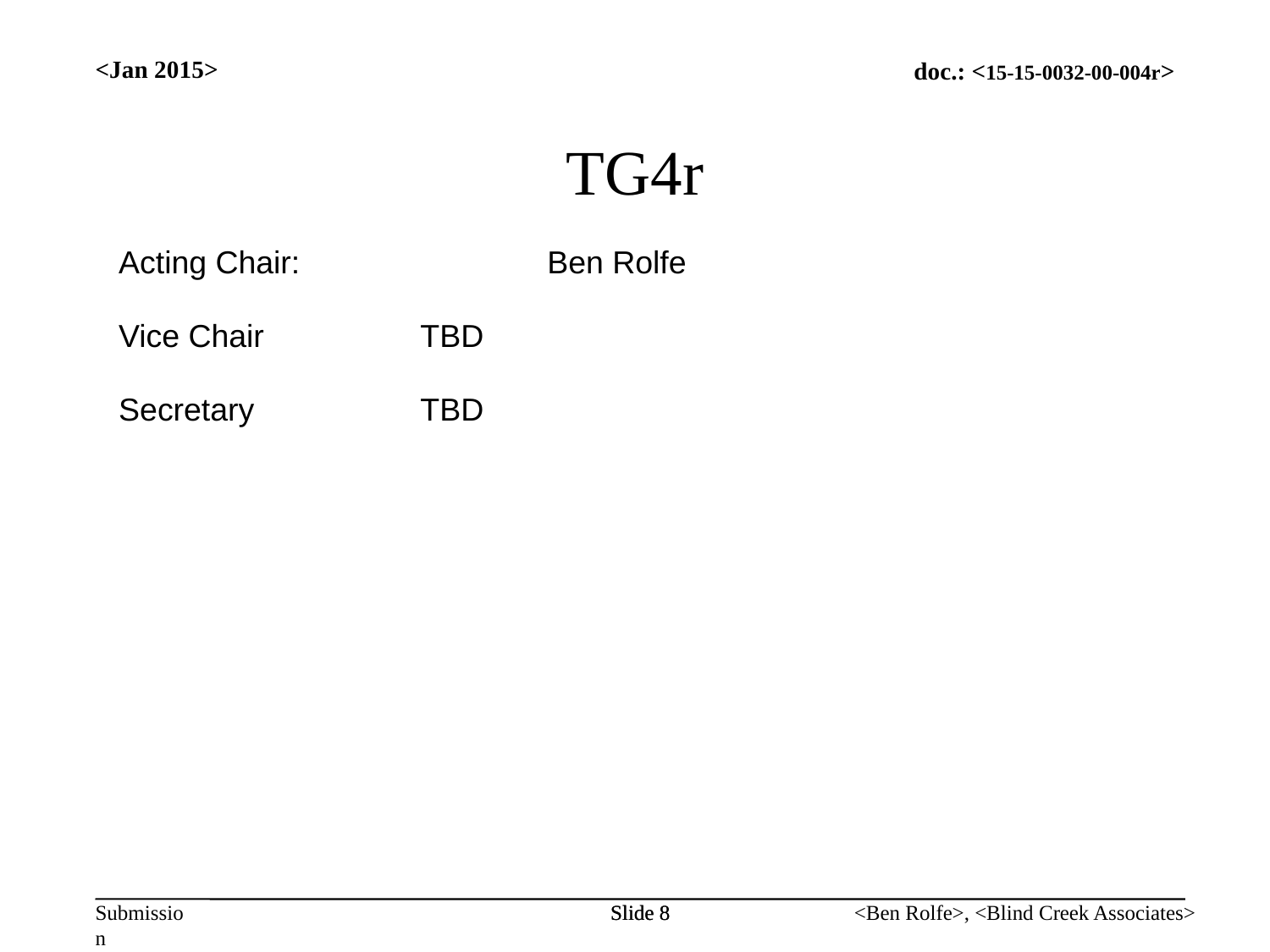

TG4r
<Jan 2015>
Acting Chair:		Ben Rolfe

Vice Chair		TBD

Secretary		TBD
Slide 8
Slide 8
<Ben Rolfe>, <Blind Creek Associates>